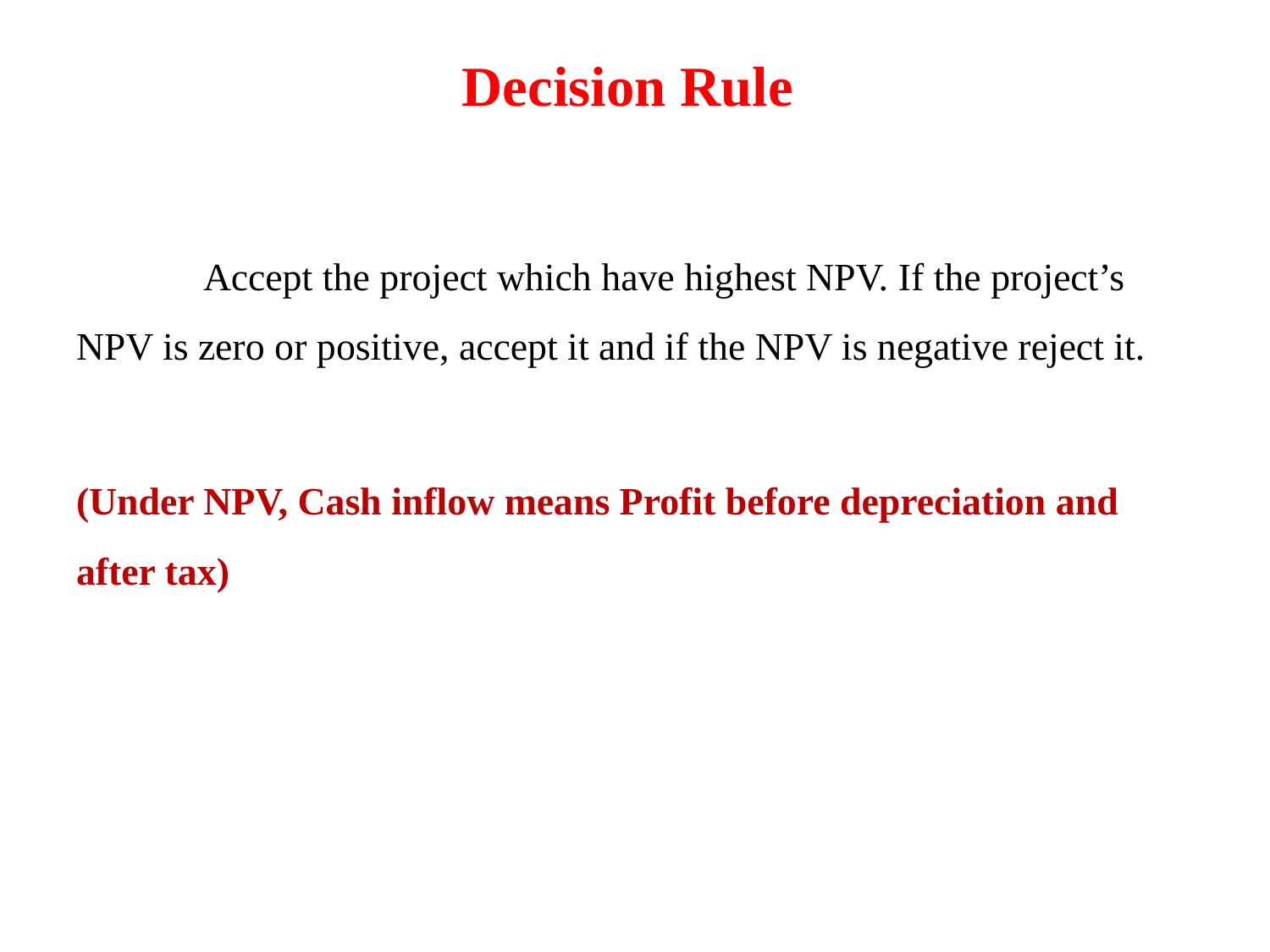

# Decision Rule
	Accept the project which have highest NPV. If the project’s NPV is zero or positive, accept it and if the NPV is negative reject it.

(Under NPV, Cash inflow means Profit before depreciation and after tax)